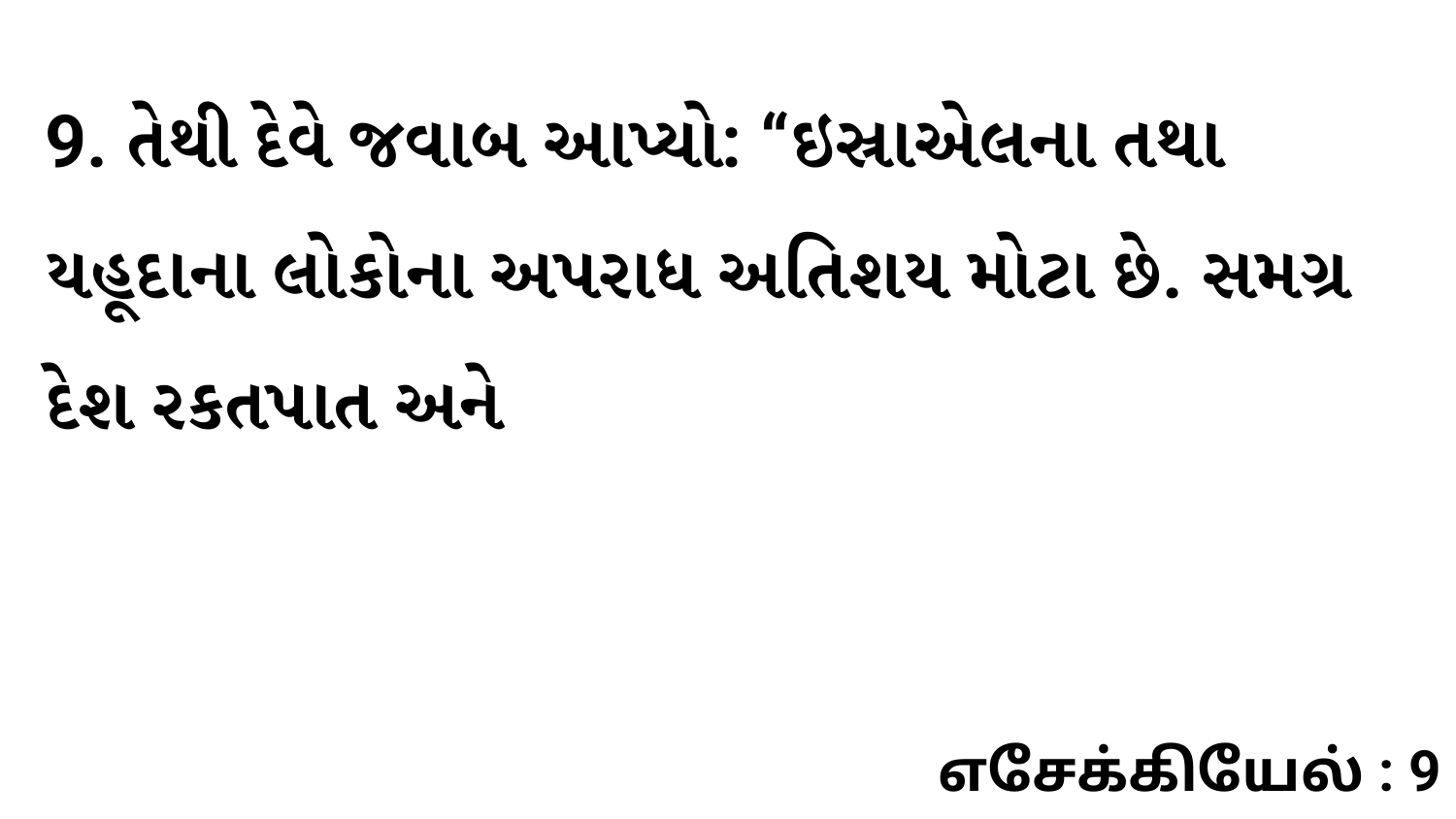

9. તેથી દેવે જવાબ આપ્યો: “ઇસ્રાએલના તથા યહૂદાના લોકોના અપરાધ અતિશય મોટા છે. સમગ્ર દેશ રકતપાત અને
எசேக்கியேல் : 9